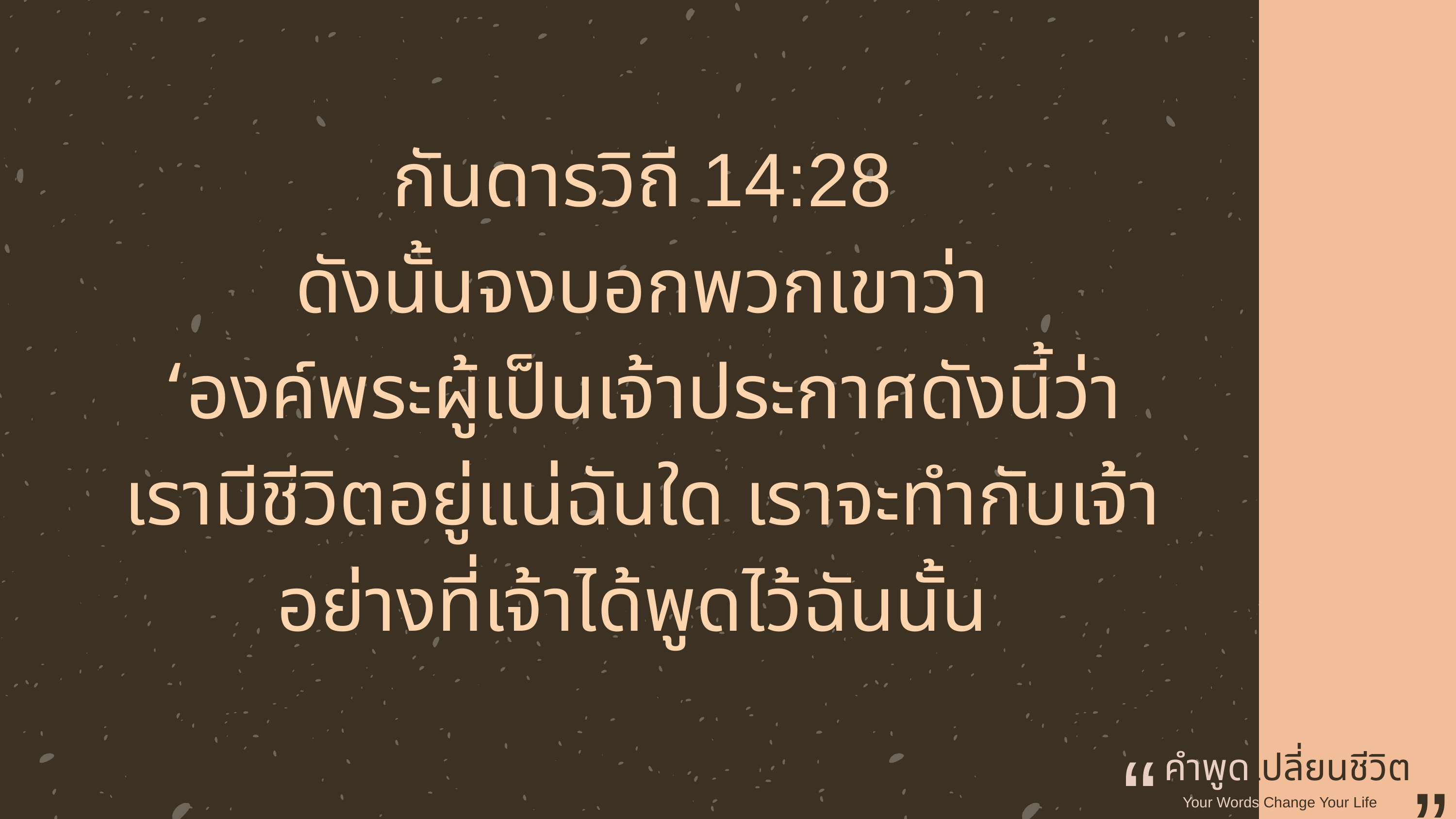

กันดารวิถี 14:28
 ดังนั้นจงบอกพวกเขาว่า
‘องค์พระผู้เป็นเจ้าประกาศดังนี้ว่า
เรามีชีวิตอยู่แน่ฉันใด เราจะทำกับเจ้าอย่างที่เจ้าได้พูดไว้ฉันนั้น
“
คำพูดเปลี่ยนชีวิต
”
Your Words Change Your Life